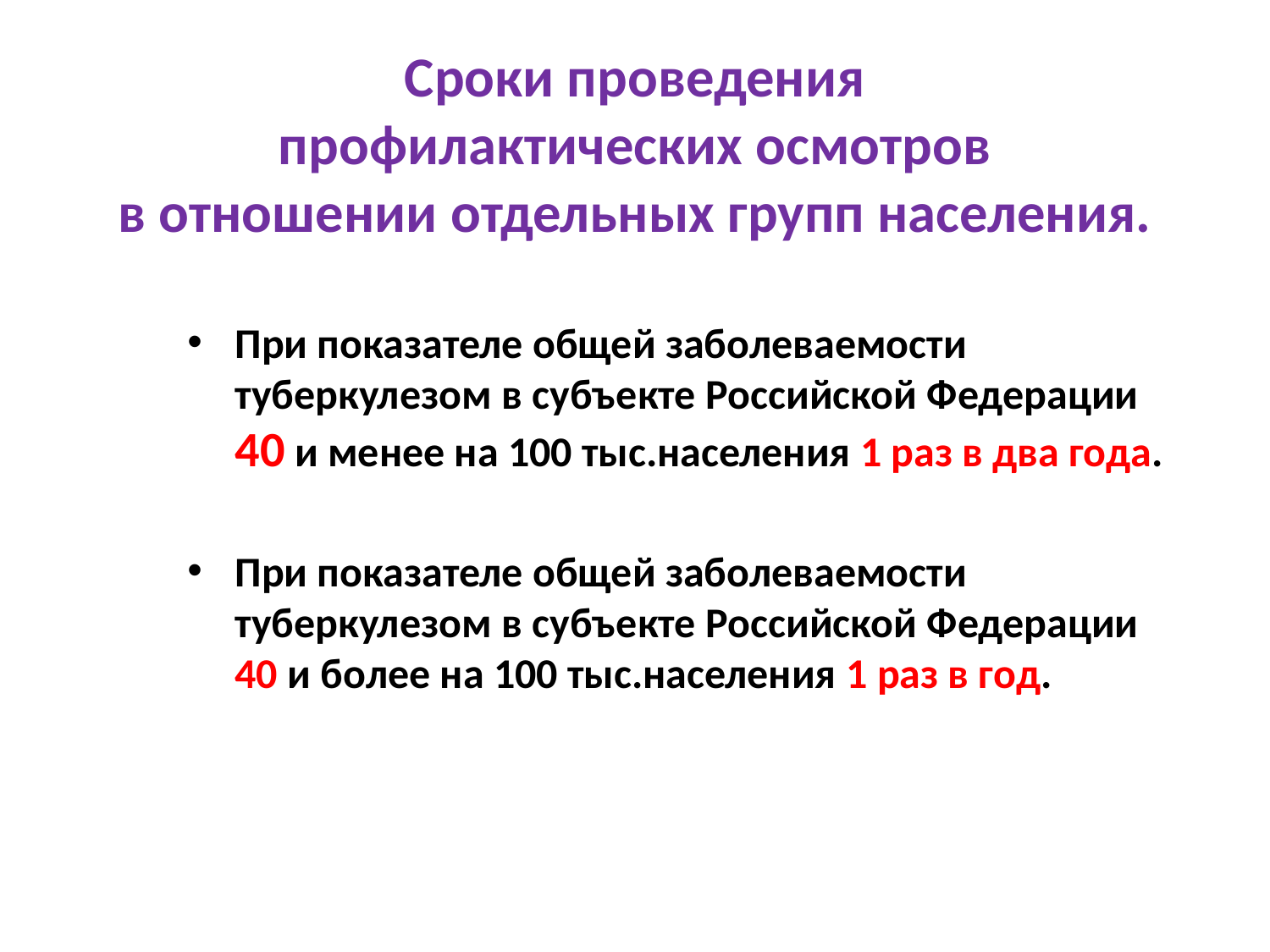

# Сроки проведения профилактических осмотров в отношении отдельных групп населения.

При показателе общей заболеваемости туберкулезом в субъекте Российской Федерации 40 и менее на 100 тыс.населения 1 раз в два года.

При показателе общей заболеваемости туберкулезом в субъекте Российской Федерации 40 и более на 100 тыс.населения 1 раз в год.